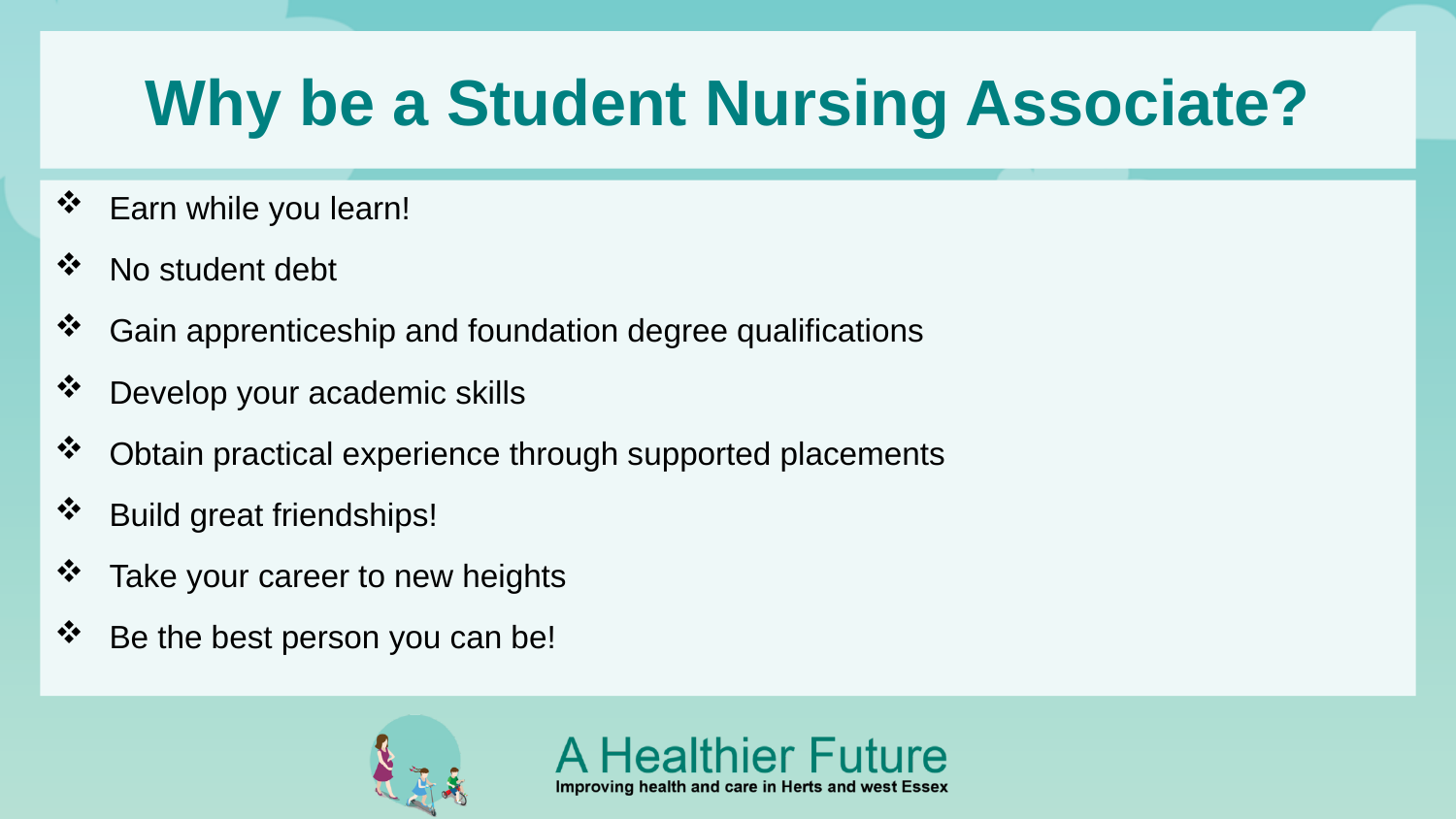

# Why be a Student Nursing Associate?
Earn while you learn!

No student debt

Gain apprenticeship and foundation degree qualifications

Develop your academic skills

Obtain practical experience through supported placements

Build great friendships!

Take your career to new heights

Be the best person you can be!